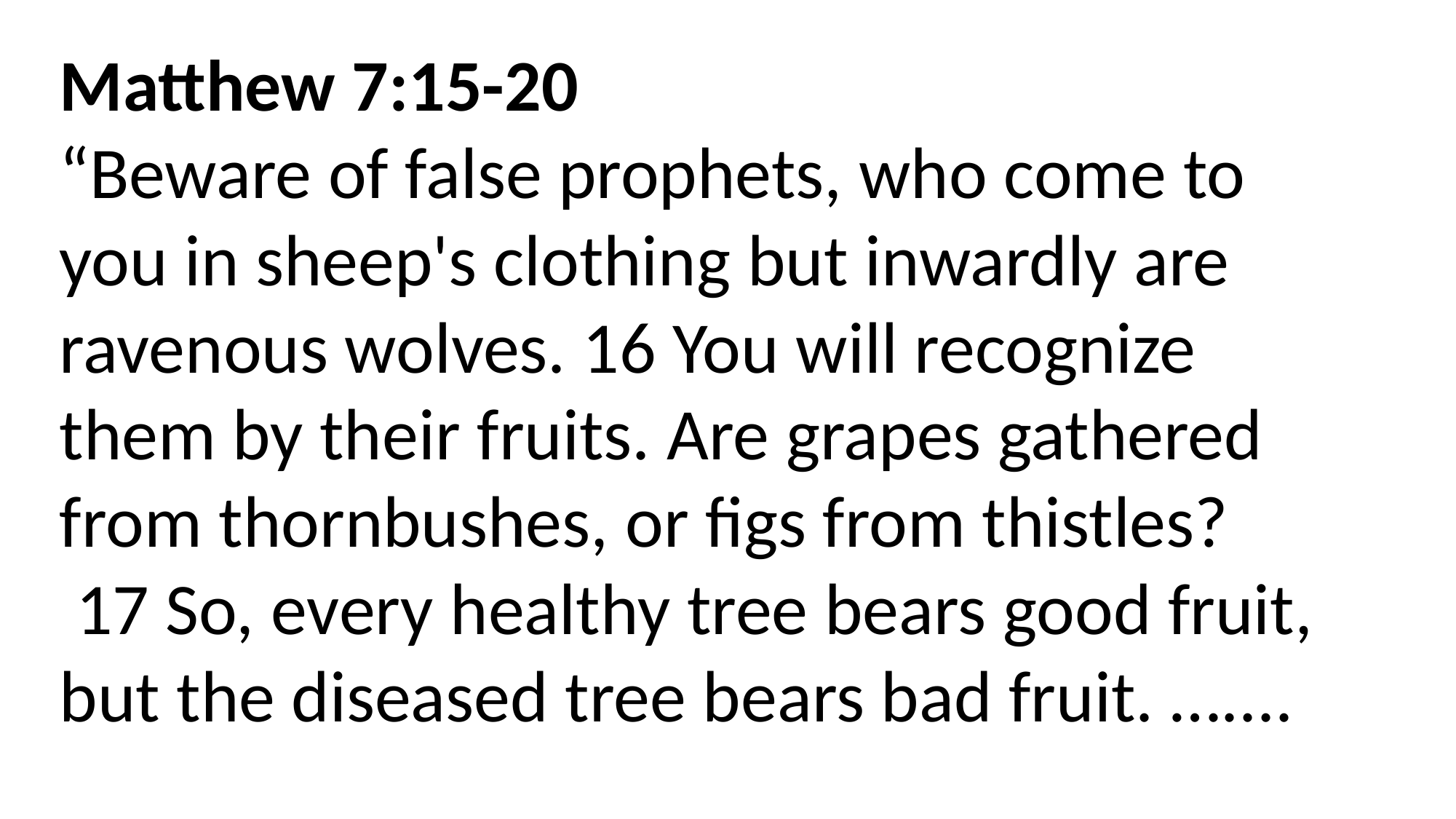

Matthew 7:15-20
“Beware of false prophets, who come to you in sheep's clothing but inwardly are ravenous wolves. 16 You will recognize them by their fruits. Are grapes gathered from thornbushes, or figs from thistles?  17 So, every healthy tree bears good fruit, but the diseased tree bears bad fruit. …....